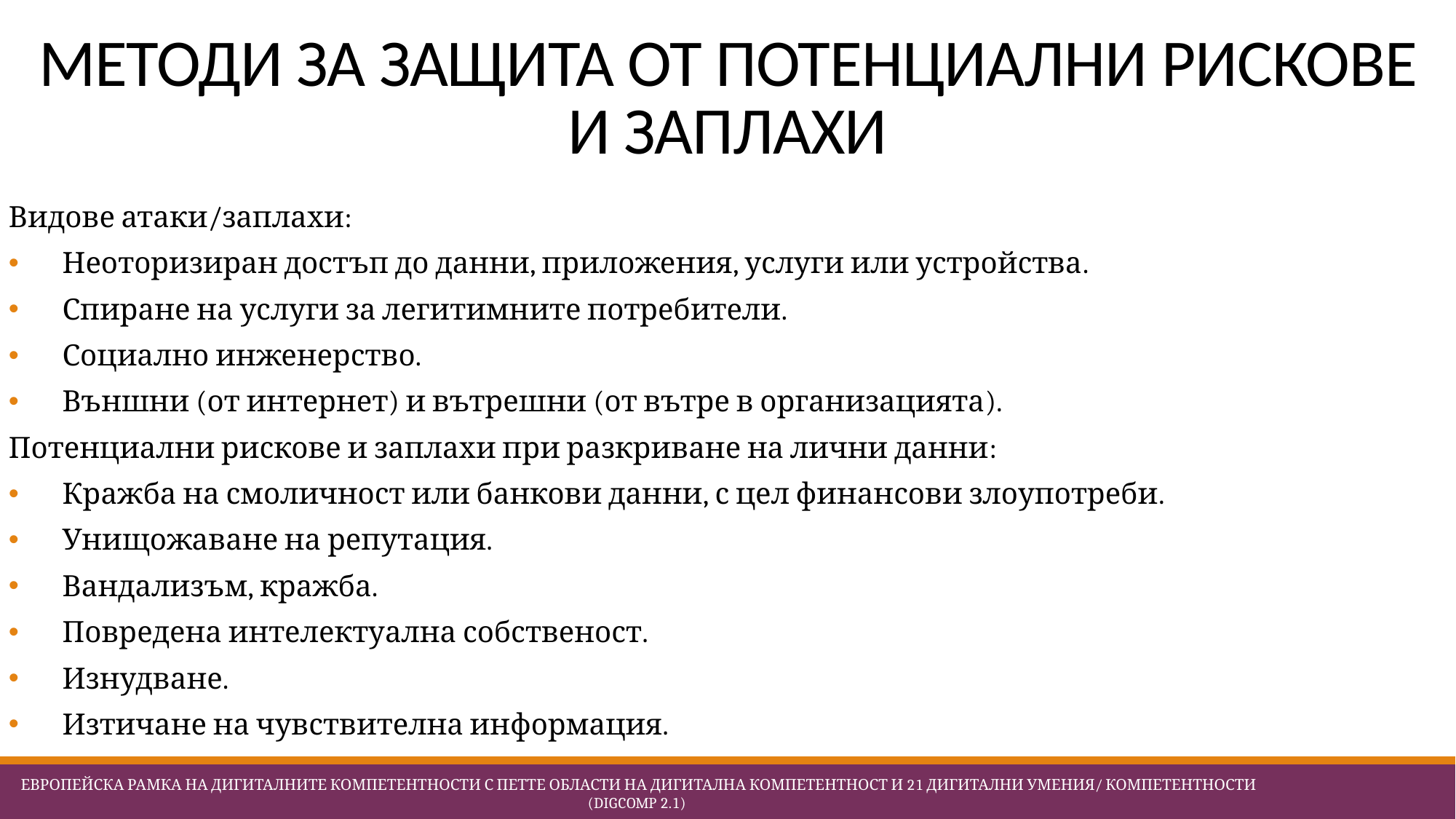

# МЕТОДИ ЗА ЗАЩИТА ОТ ПОТЕНЦИАЛНИ РИСКОВЕ И ЗАПЛАХИ
Видове атаки/заплахи:
Неоторизиран достъп до данни, приложения, услуги или устройства.
Спиране на услуги за легитимните потребители.
Социално инженерство.
Външни (от интернет) и вътрешни (от вътре в организацията).
Потенциални рискове и заплахи при разкриване на лични данни:
Кражба на смоличност или банкови данни, с цел финансови злоупотреби.
Унищожаване на репутация.
Вандализъм, кражба.
Повредена интелектуална собственост.
Изнудване.
Изтичане на чувствителна информация.
 Европейска Рамка на дигиталните компетентности с петте области на дигитална компетентност и 21 дигитални умения/ компетентности (DigComp 2.1)